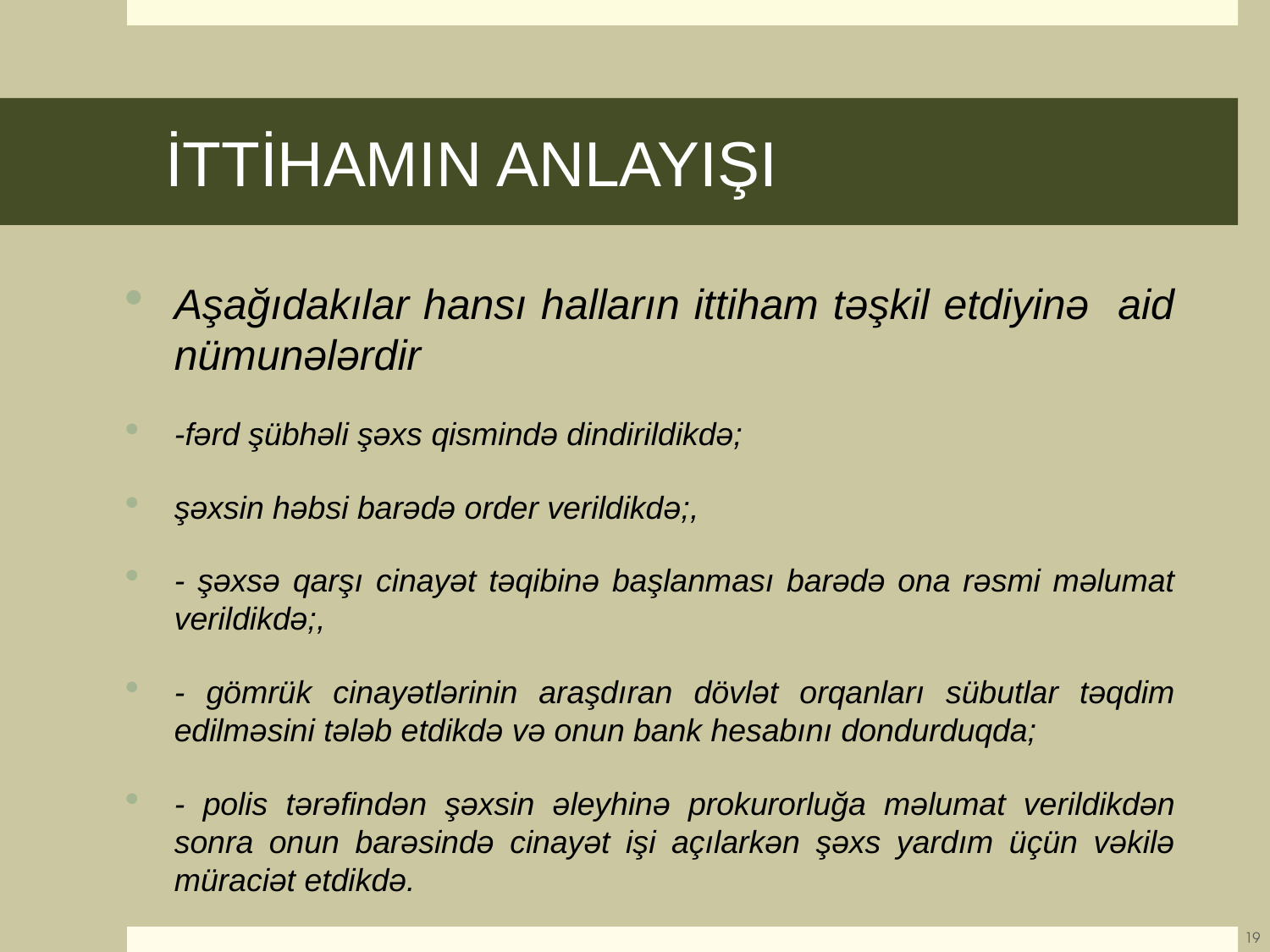

# İTTİHAMIN ANLAYIŞI
Aşağıdakılar hansı halların ittiham təşkil etdiyinə  aid nümunələrdir
-fərd şübhəli şəxs qismində dindirildikdə;
şəxsin həbsi barədə order verildikdə;,
- şəxsə qarşı cinayət təqibinə başlanması barədə ona rəsmi məlumat verildikdə;,
- gömrük cinayətlərinin araşdıran dövlət orqanları sübutlar təqdim edilməsini tələb etdikdə və onun bank hesabını dondurduqda;
- polis tərəfindən şəxsin əleyhinə prokurorluğa məlumat verildikdən sonra onun barəsində cinayət işi açılarkən şəxs yardım üçün vəkilə müraciət etdikdə.

19